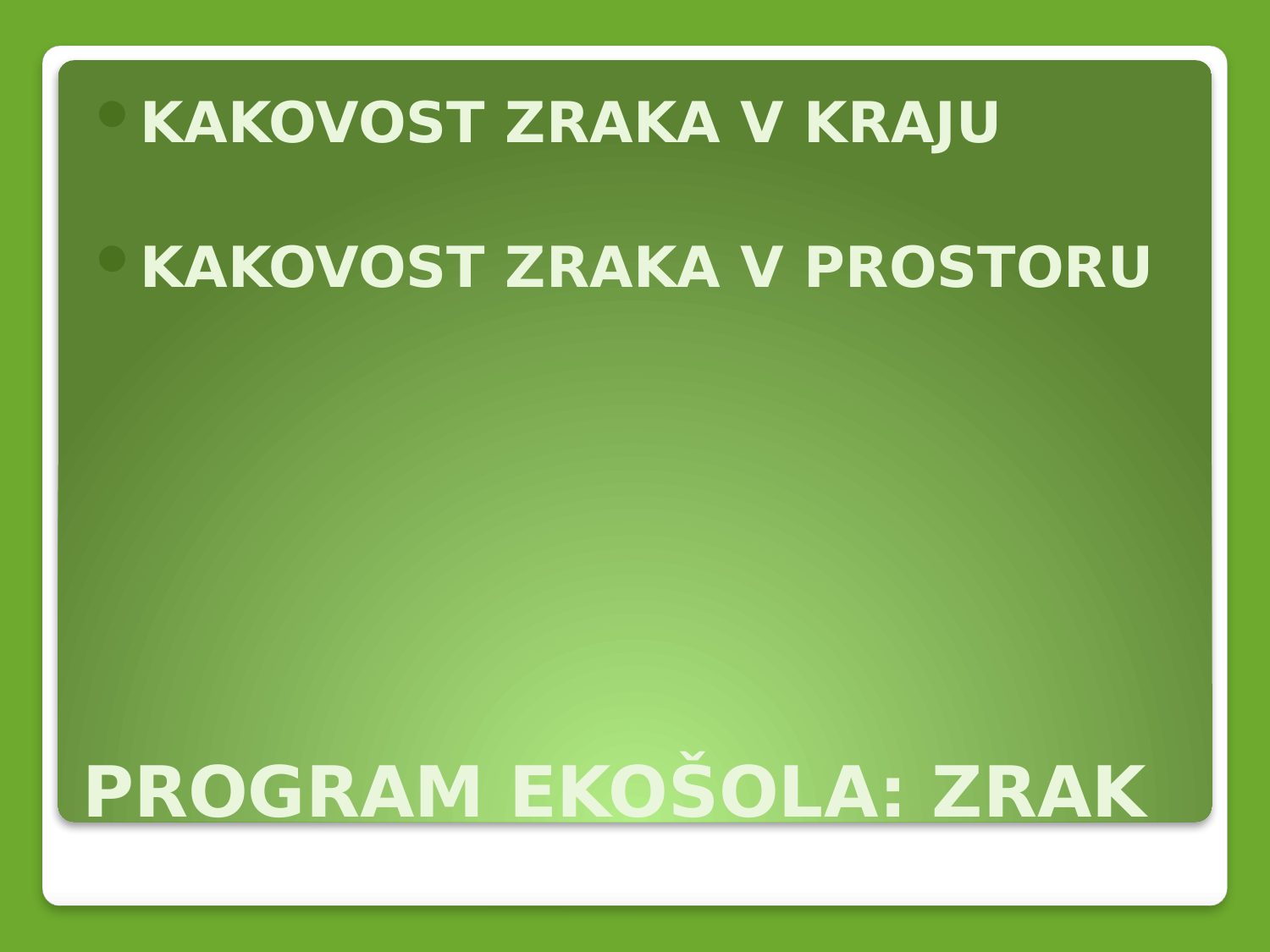

KAKOVOST ZRAKA V KRAJU

KAKOVOST ZRAKA V PROSTORU
# PROGRAM EKOŠOLA: ZRAK